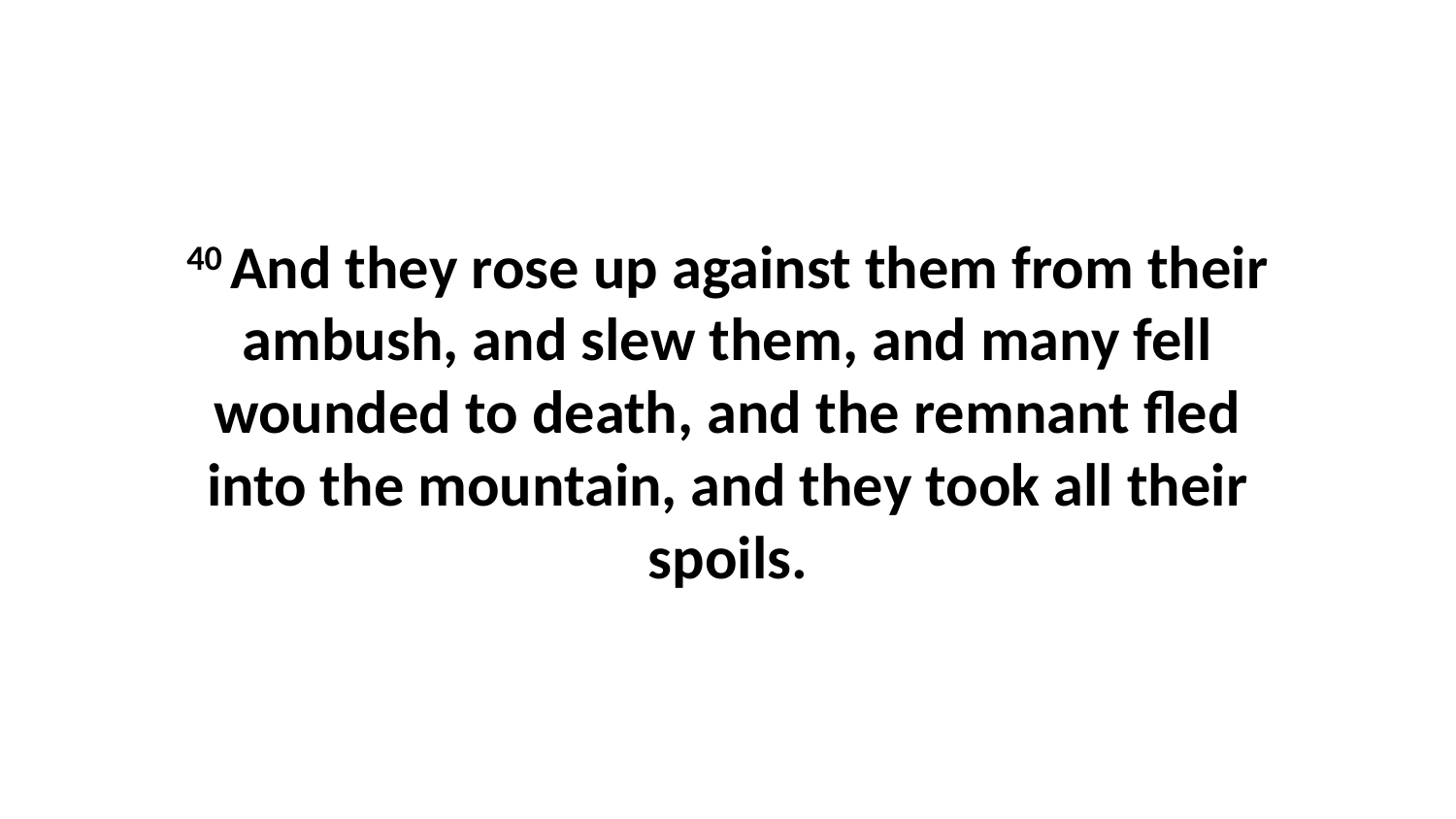

40 And they rose up against them from their ambush, and slew them, and many fell wounded to death, and the remnant fled into the mountain, and they took all their spoils.